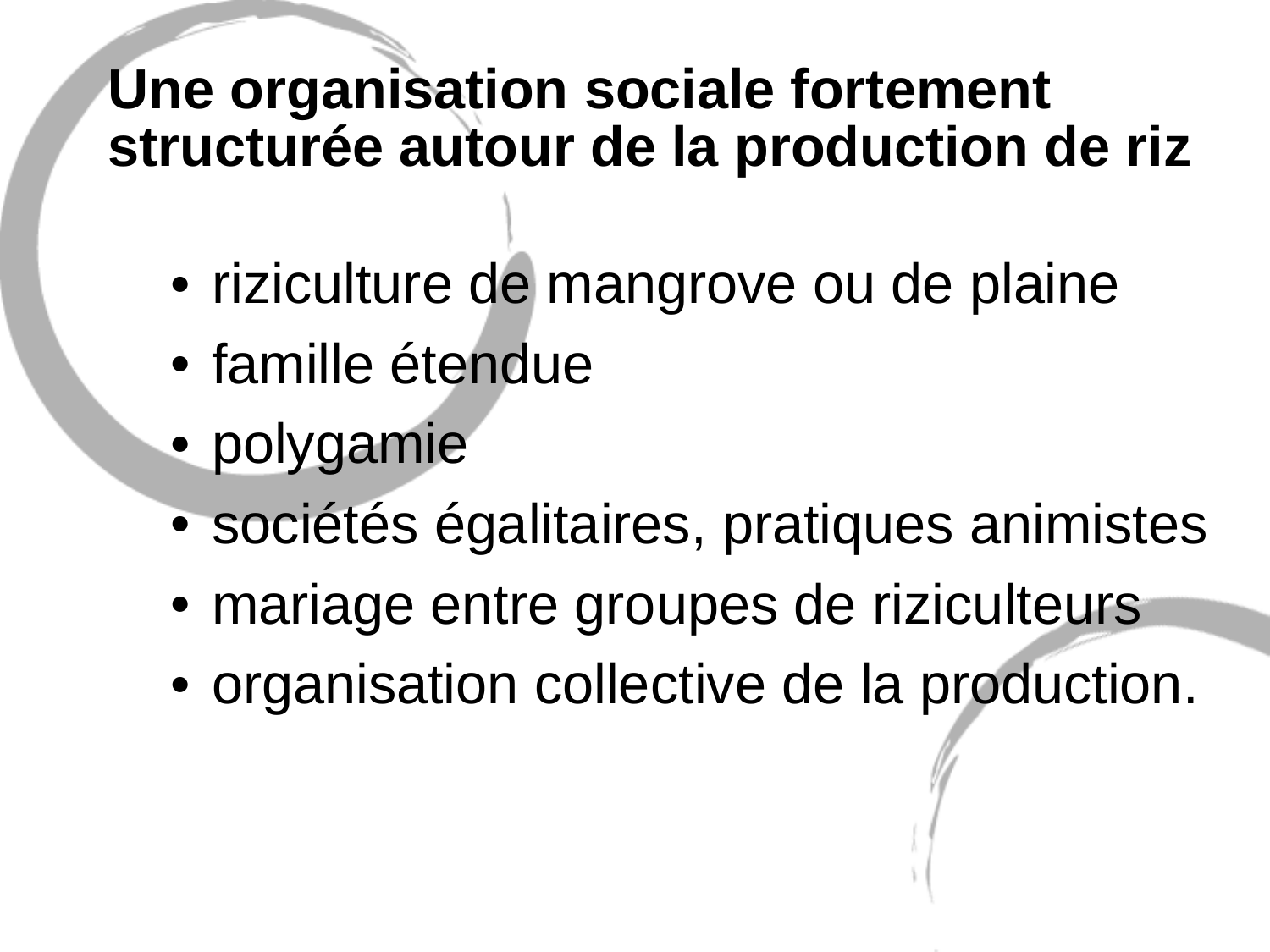

Une organisation sociale fortement structurée autour de la production de riz
riziculture de mangrove ou de plaine
famille étendue
polygamie
sociétés égalitaires, pratiques animistes
mariage entre groupes de riziculteurs
organisation collective de la production.